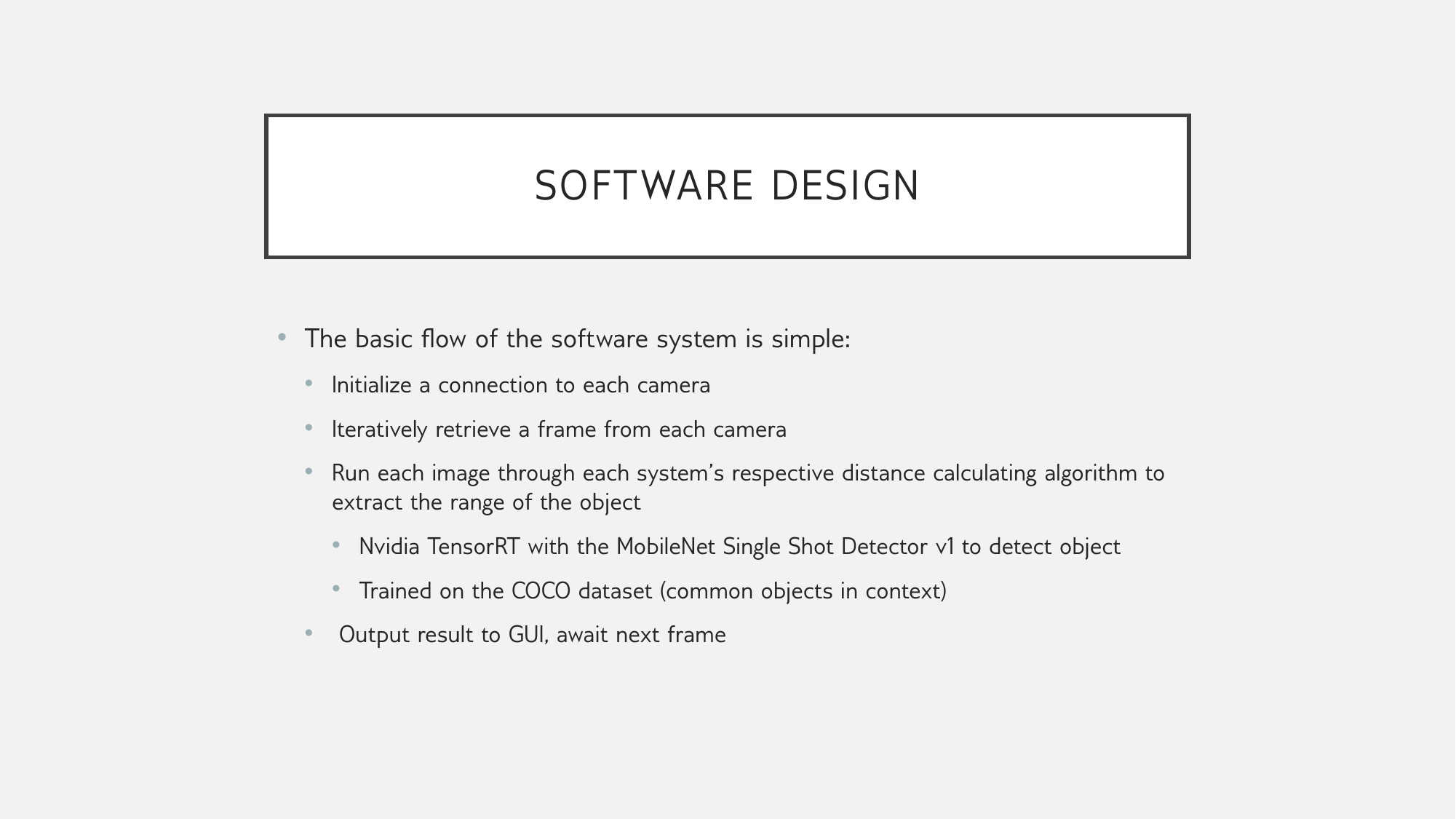

# Software Design
The basic flow of the software system is simple:
Initialize a connection to each camera
Iteratively retrieve a frame from each camera
Run each image through each system’s respective distance calculating algorithm to extract the range of the object
Nvidia TensorRT with the MobileNet Single Shot Detector v1 to detect object
Trained on the COCO dataset (common objects in context)
 Output result to GUI, await next frame